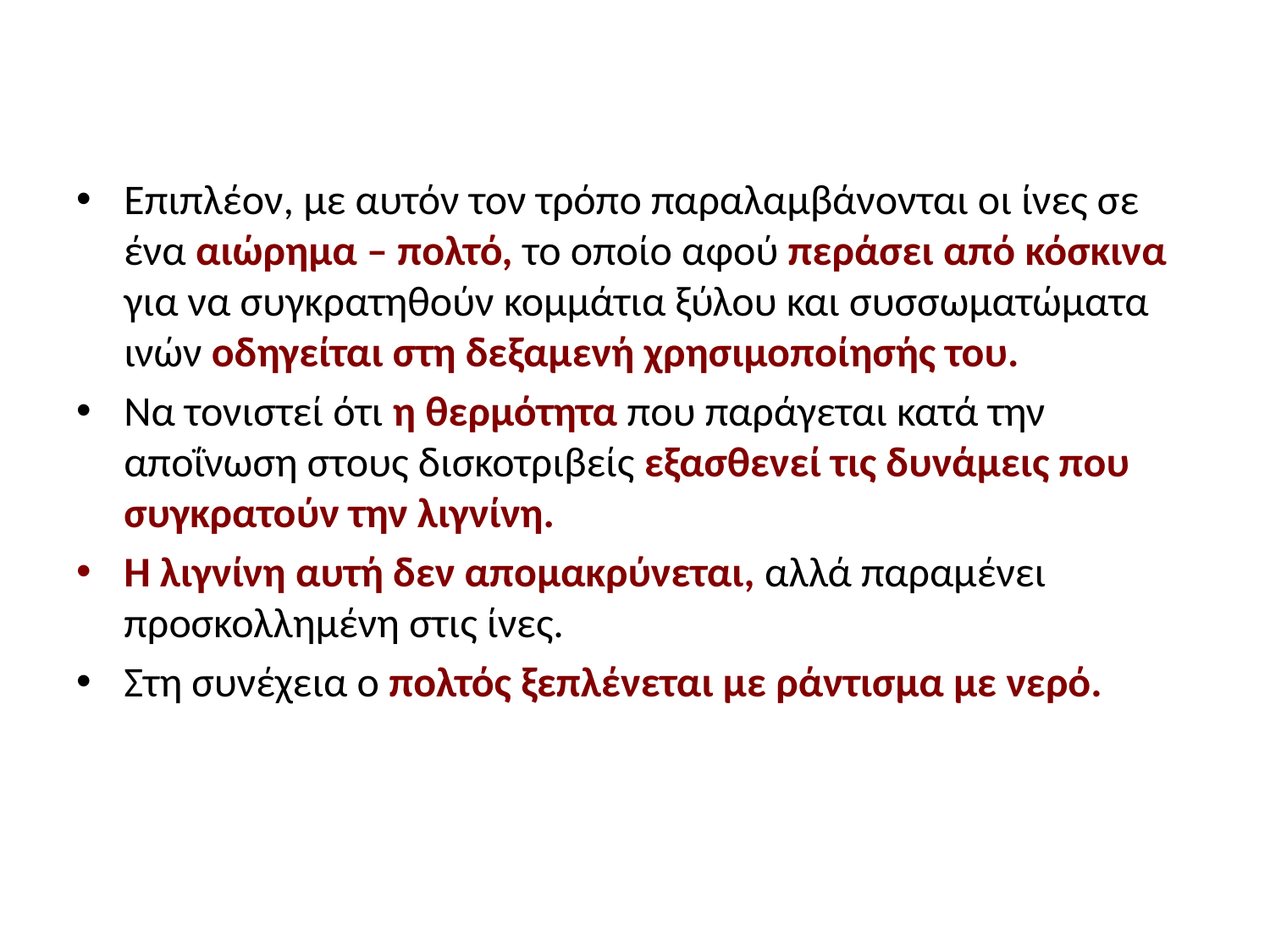

#
Επιπλέον, με αυτόν τον τρόπο παραλαμβάνονται οι ίνες σε ένα αιώρημα – πολτό, το οποίο αφού περάσει από κόσκινα για να συγκρατηθούν κομμάτια ξύλου και συσσωματώματα ινών οδηγείται στη δεξαμενή χρησιμοποίησής του.
Να τονιστεί ότι η θερμότητα που παράγεται κατά την αποΐνωση στους δισκοτριβείς εξασθενεί τις δυνάμεις που συγκρατούν την λιγνίνη.
Η λιγνίνη αυτή δεν απομακρύνεται, αλλά παραμένει προσκολλημένη στις ίνες.
Στη συνέχεια ο πολτός ξεπλένεται με ράντισμα με νερό.